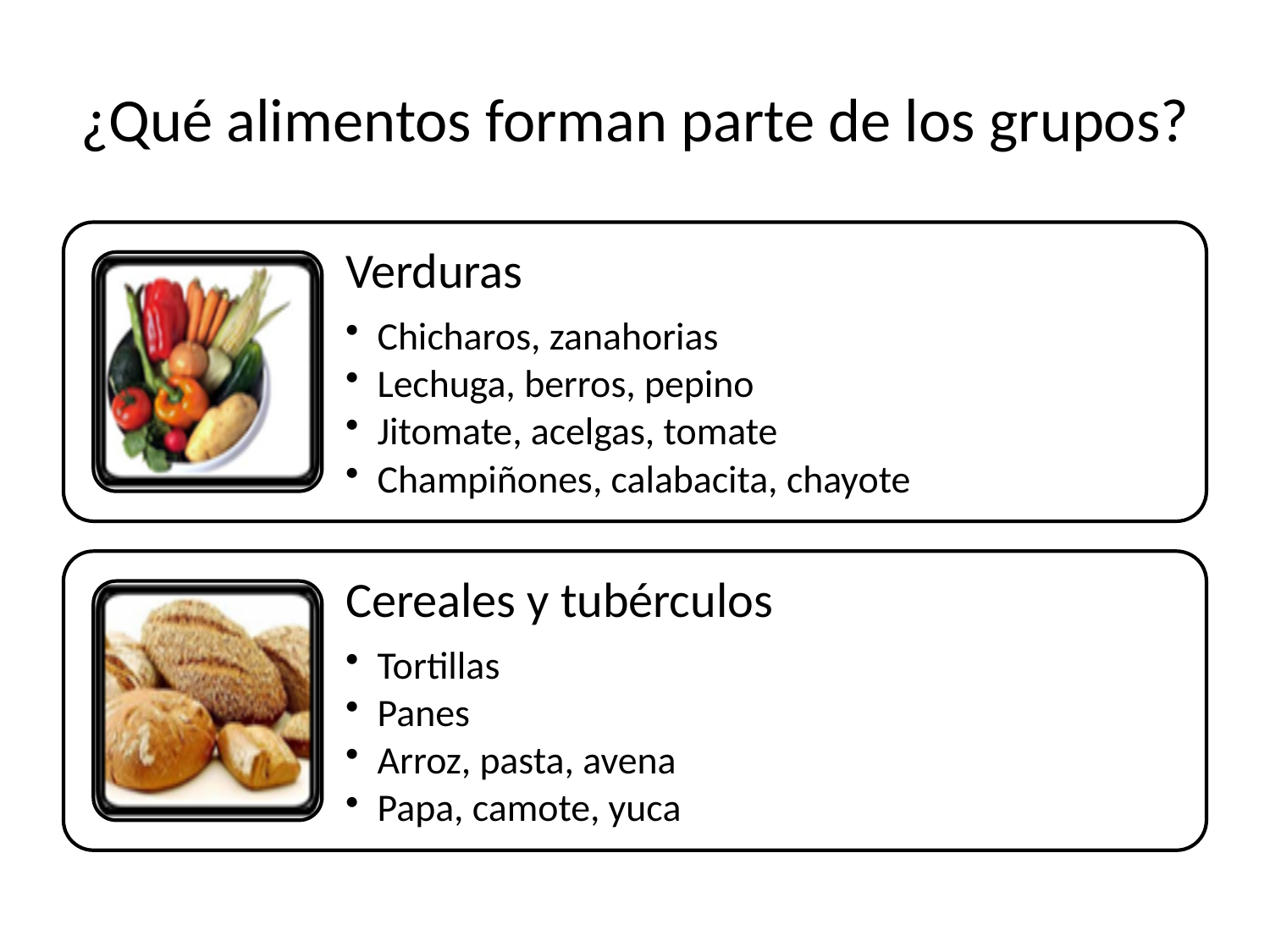

# ¿Qué alimentos forman parte de los grupos?
Verduras
Chicharos, zanahorias
Lechuga, berros, pepino
Jitomate, acelgas, tomate
Champiñones, calabacita, chayote
Cereales y tubérculos
Tortillas
Panes
Arroz, pasta, avena
Papa, camote, yuca